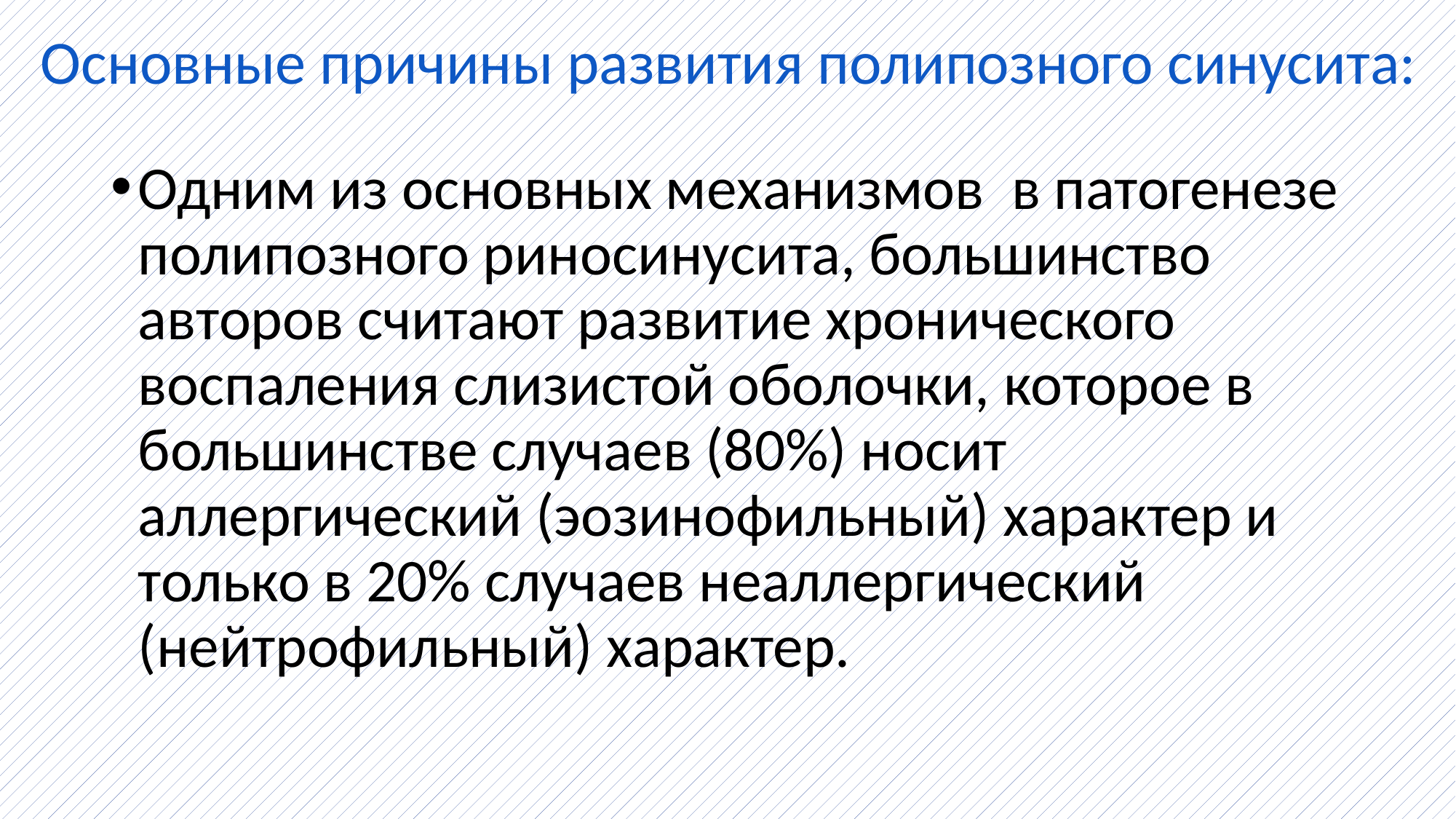

# Основные причины развития полипозного синусита:
Одним из основных механизмов  в патогенезе полипозного риносинусита, большинство авторов считают развитие хронического воспаления слизистой оболочки, которое в большинстве случаев (80%) носит аллергический (эозинофильный) характер и только в 20% случаев неаллергический (нейтрофильный) характер.